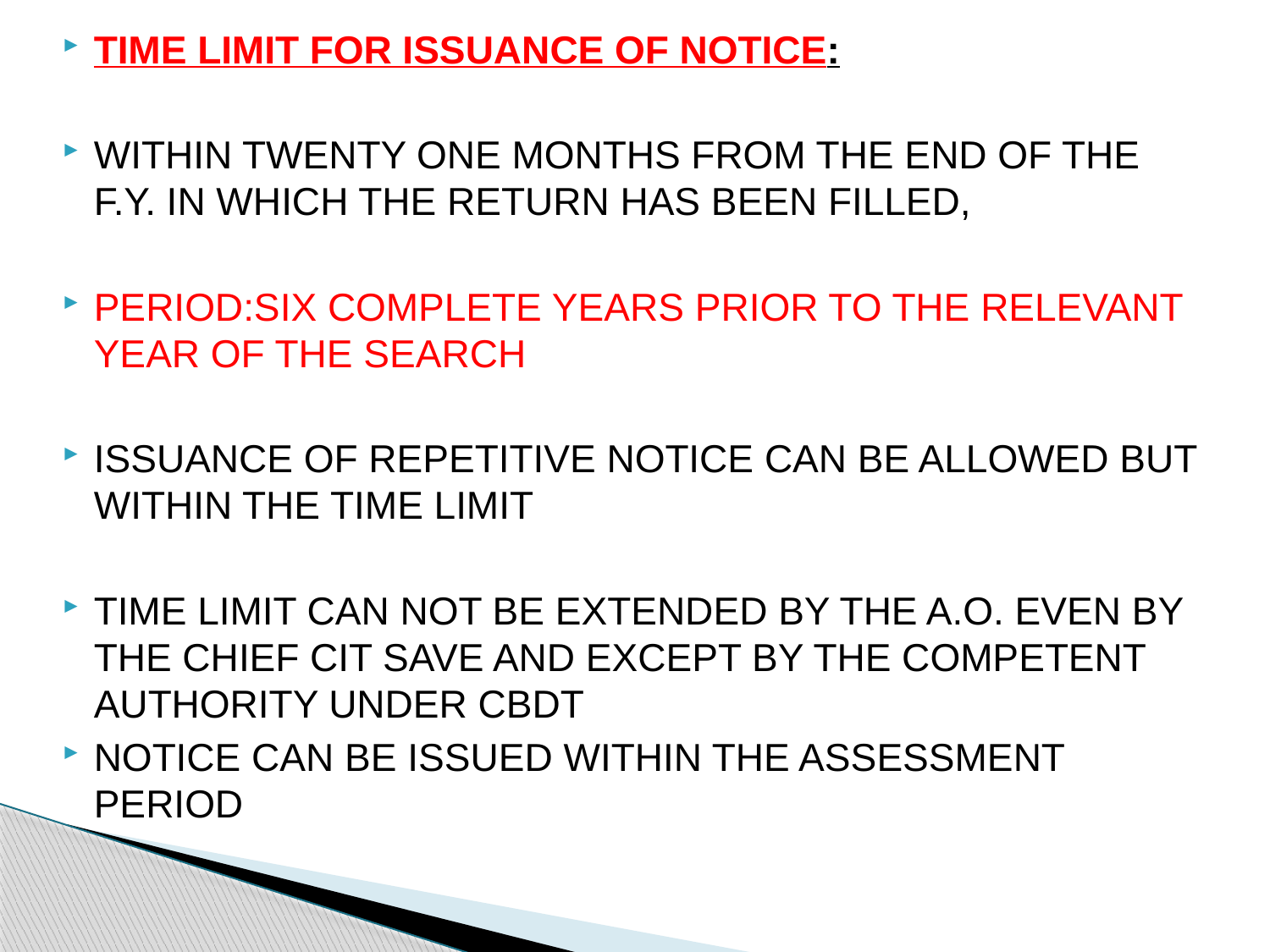

TIME LIMIT FOR ISSUANCE OF NOTICE:

WITHIN TWENTY ONE MONTHS FROM THE END OF THE F.Y. IN WHICH THE RETURN HAS BEEN FILLED,

PERIOD:SIX COMPLETE YEARS PRIOR TO THE RELEVANT YEAR OF THE SEARCH

ISSUANCE OF REPETITIVE NOTICE CAN BE ALLOWED BUT WITHIN THE TIME LIMIT

TIME LIMIT CAN NOT BE EXTENDED BY THE A.O. EVEN BY THE CHIEF CIT SAVE AND EXCEPT BY THE COMPETENT AUTHORITY UNDER CBDT
NOTICE CAN BE ISSUED WITHIN THE ASSESSMENT PERIOD